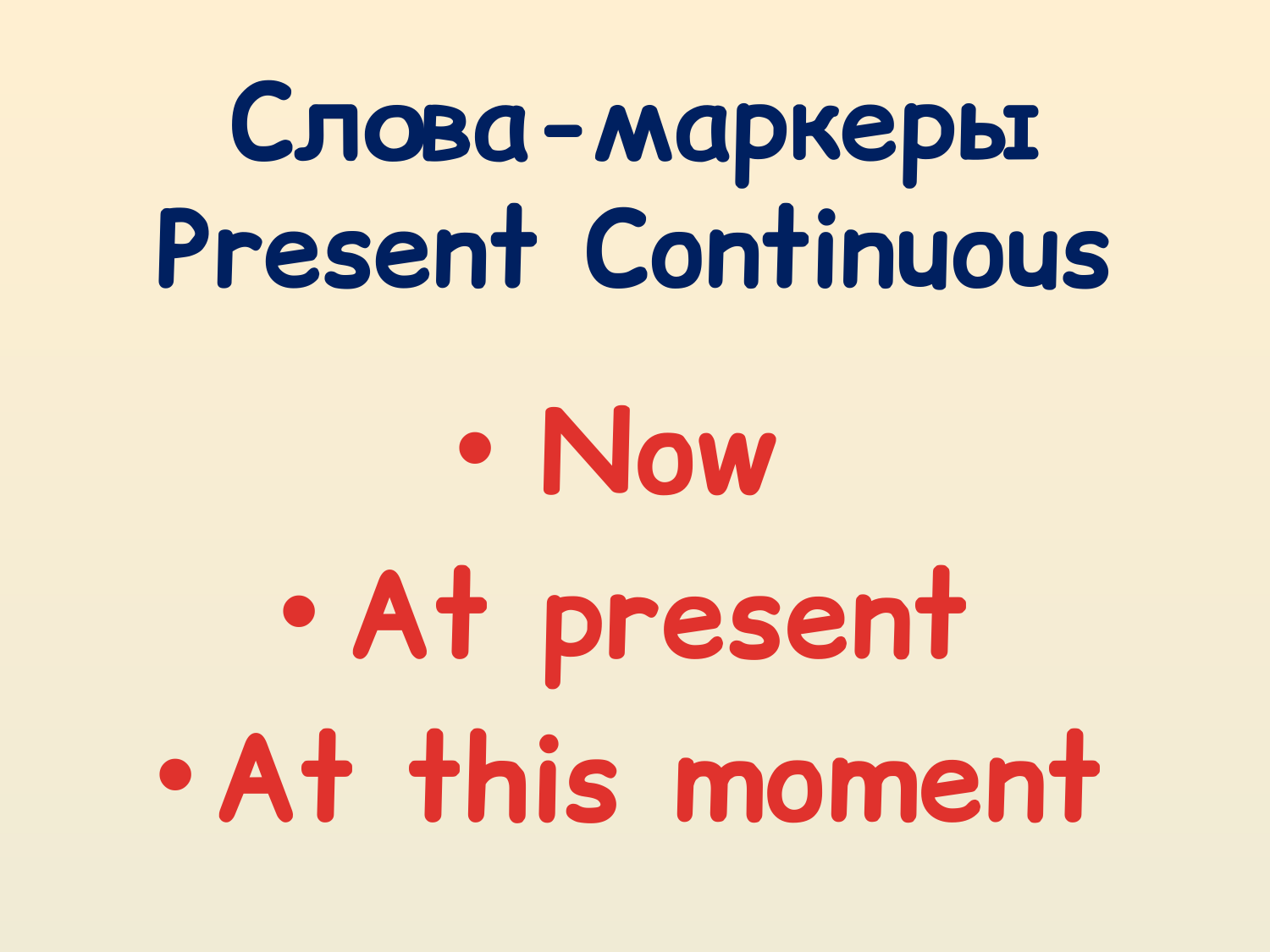

# Слова-маркеры Present Continuous
Now
At present
At this moment